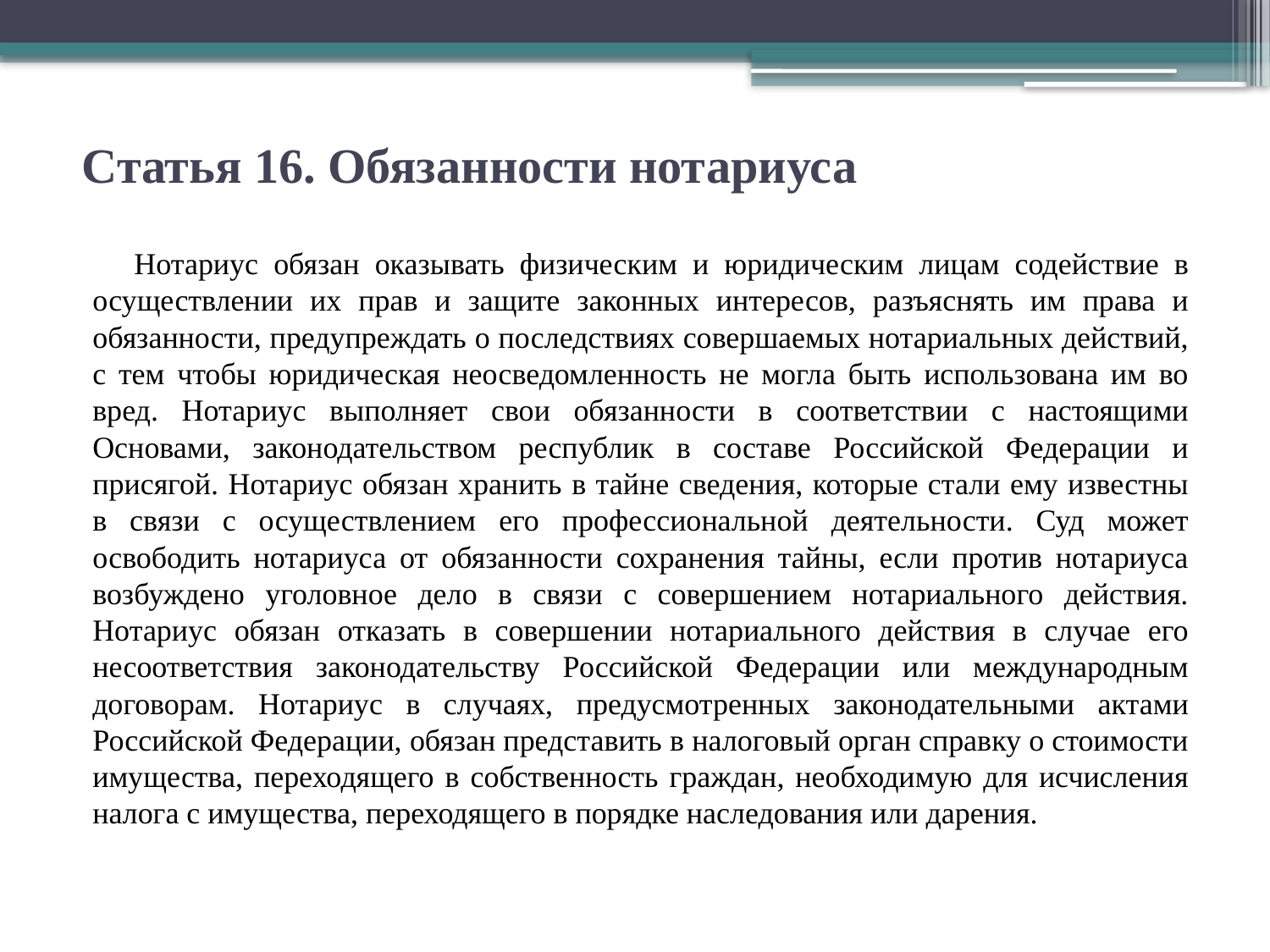

# Статья 16. Обязанности нотариуса
     Нотариус обязан оказывать физическим и юридическим лицам содействие в осуществлении их прав и защите законных интересов, разъяснять им права и обязанности, предупреждать о последствиях совершаемых нотариальных действий, с тем чтобы юридическая неосведомленность не могла быть использована им во вред. Нотариус выполняет свои обязанности в соответствии с настоящими Основами, законодательством республик в составе Российской Федерации и присягой. Нотариус обязан хранить в тайне сведения, которые стали ему известны в связи с осуществлением его профессиональной деятельности. Суд может освободить нотариуса от обязанности сохранения тайны, если против нотариуса возбуждено уголовное дело в связи с совершением нотариального действия. Нотариус обязан отказать в совершении нотариального действия в случае его несоответствия законодательству Российской Федерации или международным договорам. Нотариус в случаях, предусмотренных законодательными актами Российской Федерации, обязан представить в налоговый орган справку о стоимости имущества, переходящего в собственность граждан, необходимую для исчисления налога с имущества, переходящего в порядке наследования или дарения.